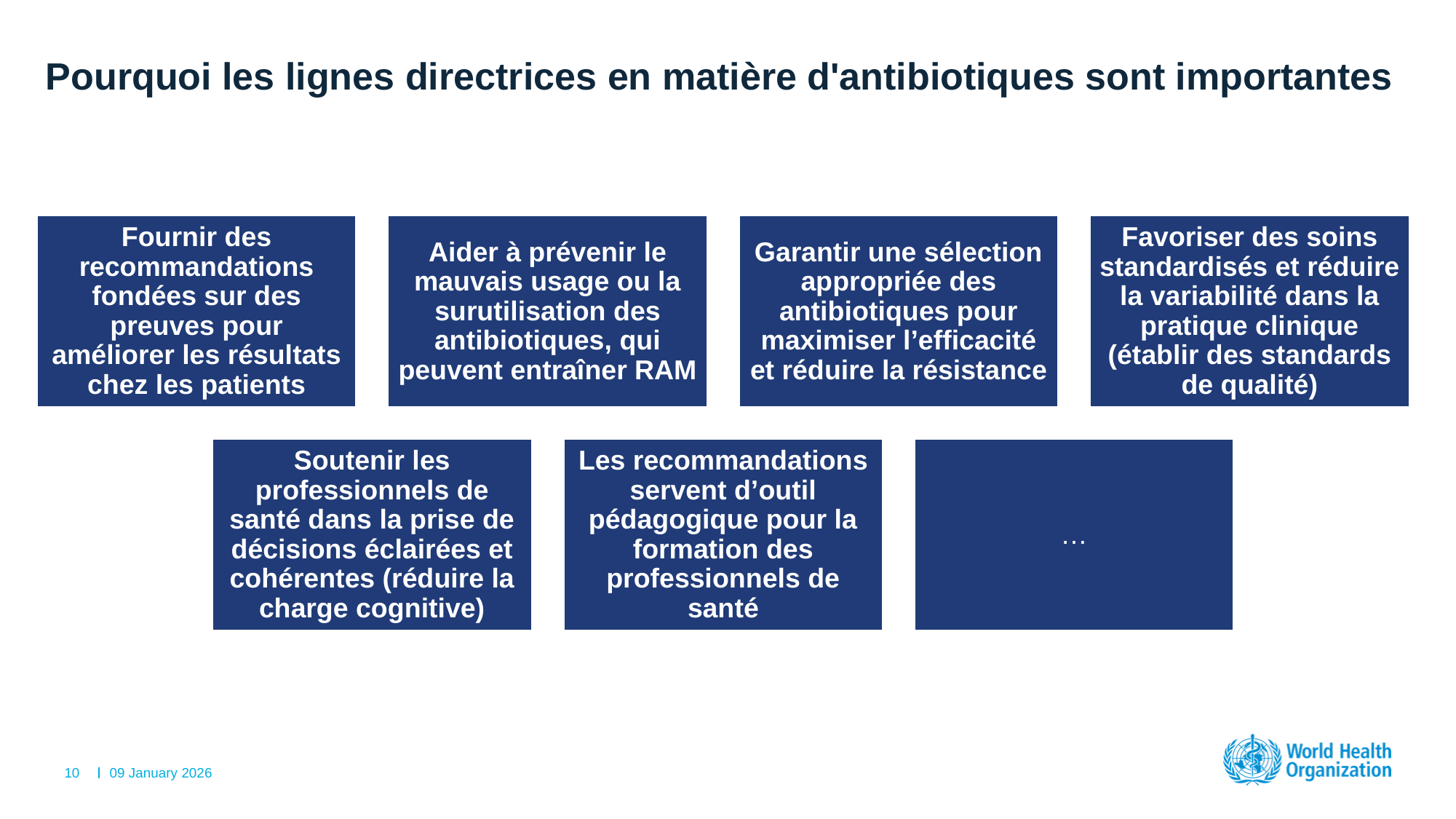

# Pourquoi les lignes directrices en matière d'antibiotiques sont importantes
Fournir des recommandations fondées sur des preuves pour améliorer les résultats chez les patients
Aider à prévenir le mauvais usage ou la surutilisation des antibiotiques, qui peuvent entraîner RAM
Garantir une sélection appropriée des antibiotiques pour maximiser l’efficacité et réduire la résistance
Favoriser des soins standardisés et réduire la variabilité dans la pratique clinique (établir des standards de qualité)
Soutenir les professionnels de santé dans la prise de décisions éclairées et cohérentes (réduire la charge cognitive)
Les recommandations servent d’outil pédagogique pour la formation des professionnels de santé
…
09 January 2026
10